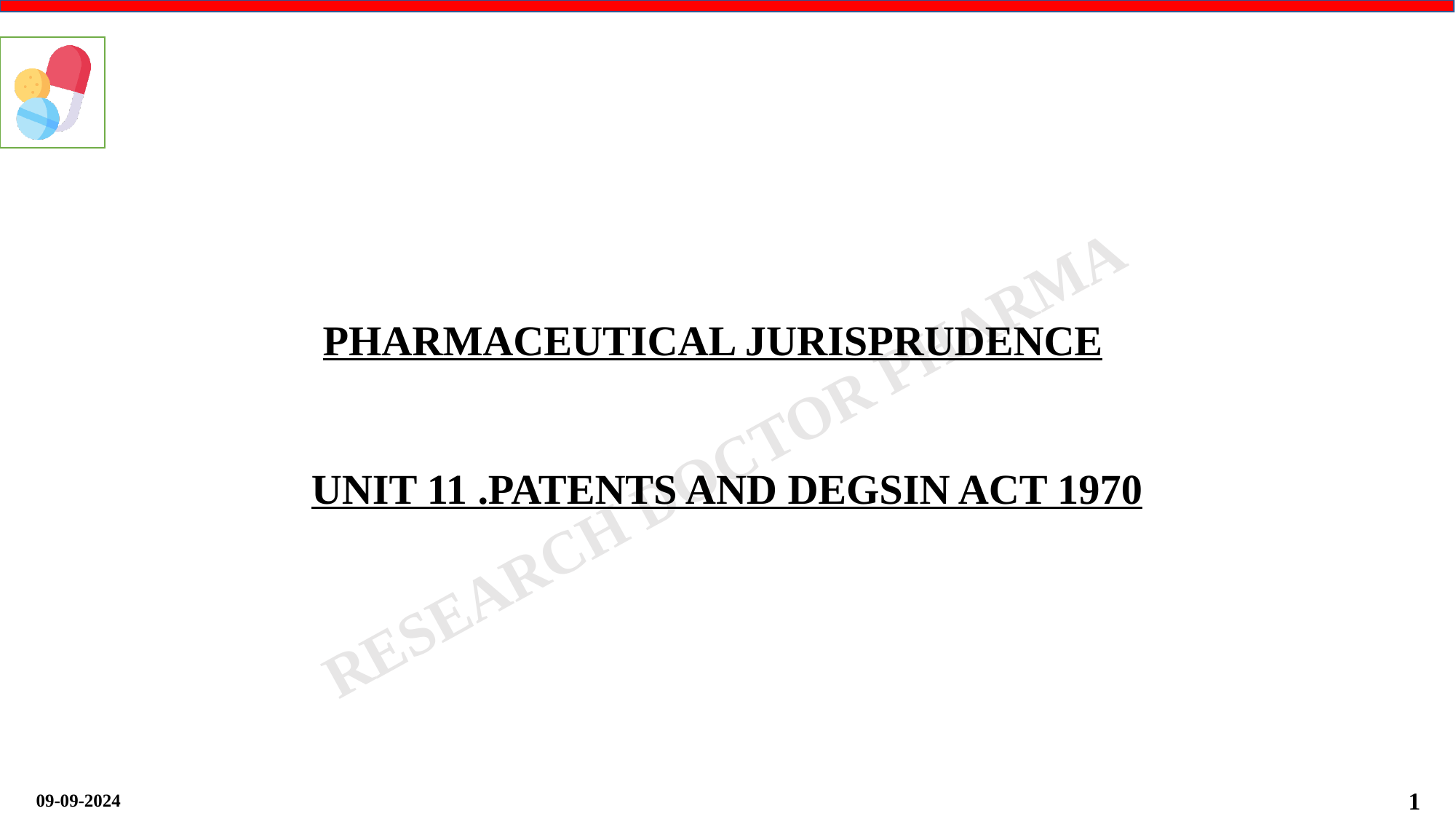

PHARMACEUTICAL JURISPRUDENCE
UNIT 11 .PATENTS AND DEGSIN ACT 1970
09-09-2024
1